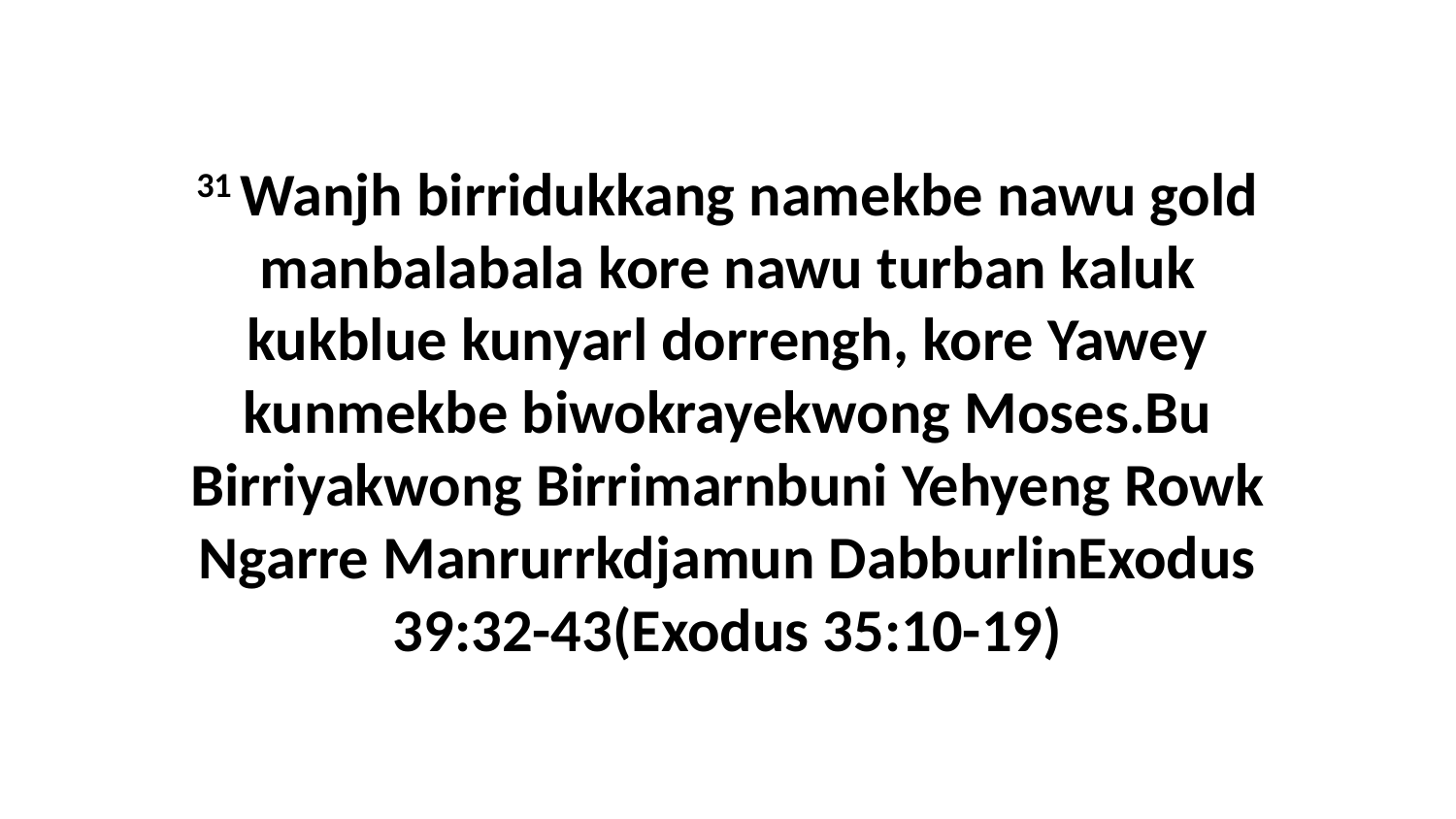

31 Wanjh birridukkang namekbe nawu gold manbalabala kore nawu turban kaluk kukblue kunyarl dorrengh, kore Yawey kunmekbe biwokrayekwong Moses.Bu Birriyakwong Birrimarnbuni Yehyeng Rowk Ngarre Manrurrkdjamun DabburlinExodus 39:32-43(Exodus 35:10-19)